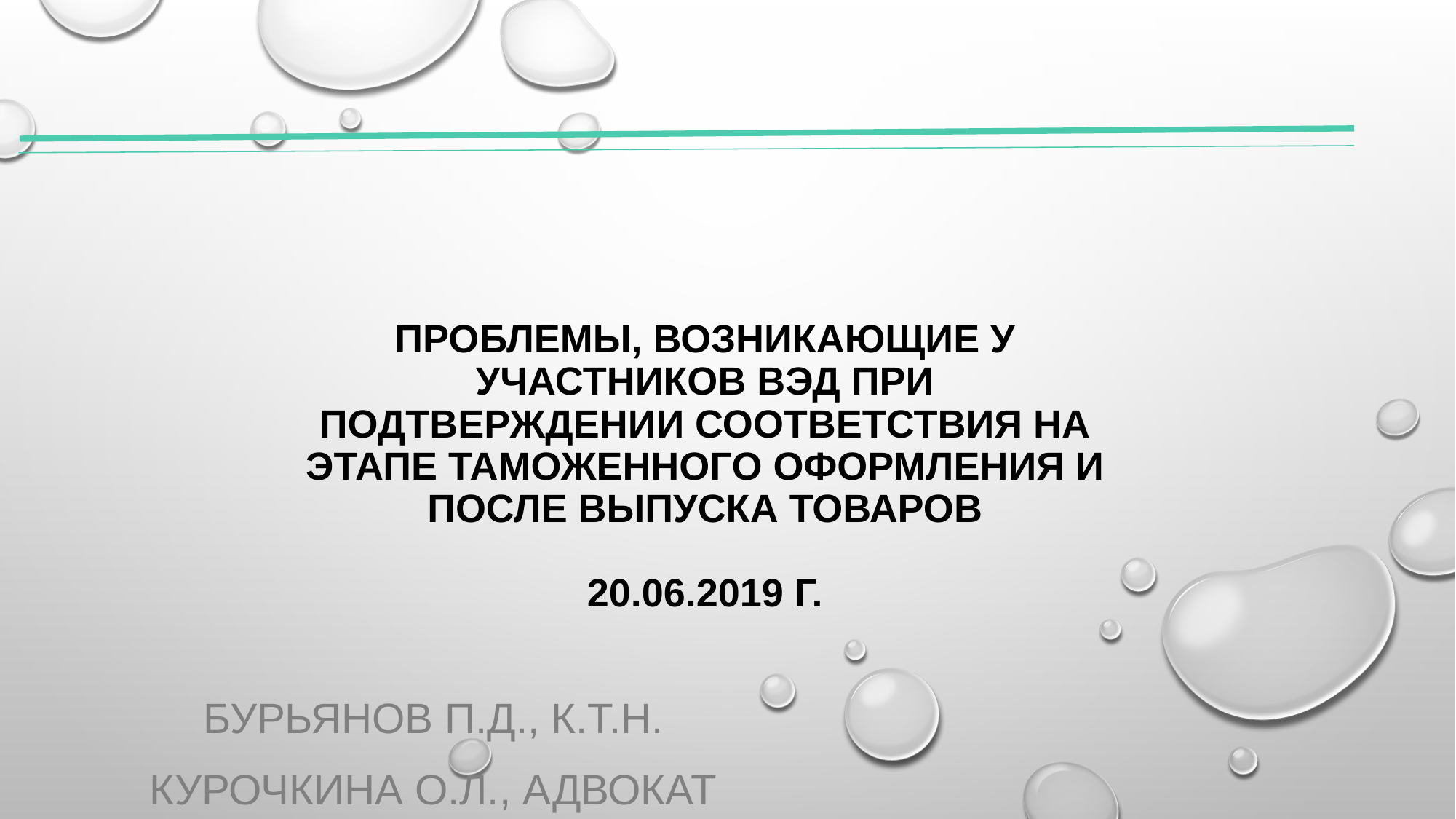

# Проблемы, возникающие у участников вэд при подтверждении соответствия на этапе таможенного оформления и после выпуска товаров 20.06.2019 г.
Бурьянов П.Д., к.т.н.

Курочкина О.Л., адвокат